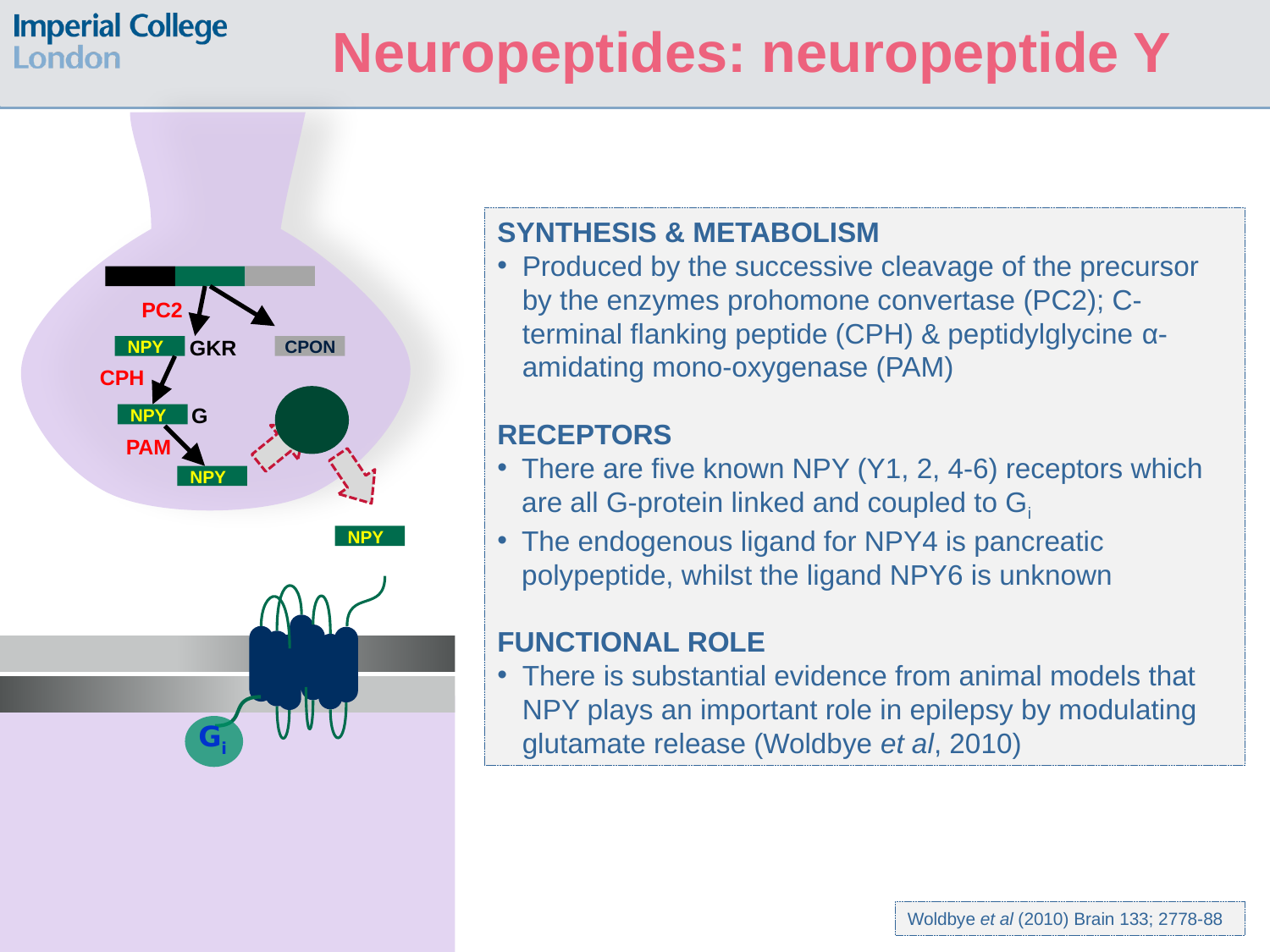

Neuropeptides: neuropeptide Y

SYNTHESIS & METABOLISM
Produced by the successive cleavage of the precursor by the enzymes prohomone convertase (PC2); C-terminal flanking peptide (CPH) & peptidylglycine α-amidating mono-oxygenase (PAM)

RECEPTORS
There are five known NPY (Y1, 2, 4-6) receptors which are all G-protein linked and coupled to Gi
The endogenous ligand for NPY4 is pancreatic polypeptide, whilst the ligand NPY6 is unknown

FUNCTIONAL ROLE
There is substantial evidence from animal models that NPY plays an important role in epilepsy by modulating glutamate release (Woldbye et al, 2010)

PC2
GKR
NPY
CPON
CPH

G
NPY

PAM

NPY
NPY

Gi
Woldbye et al (2010) Brain 133; 2778-88